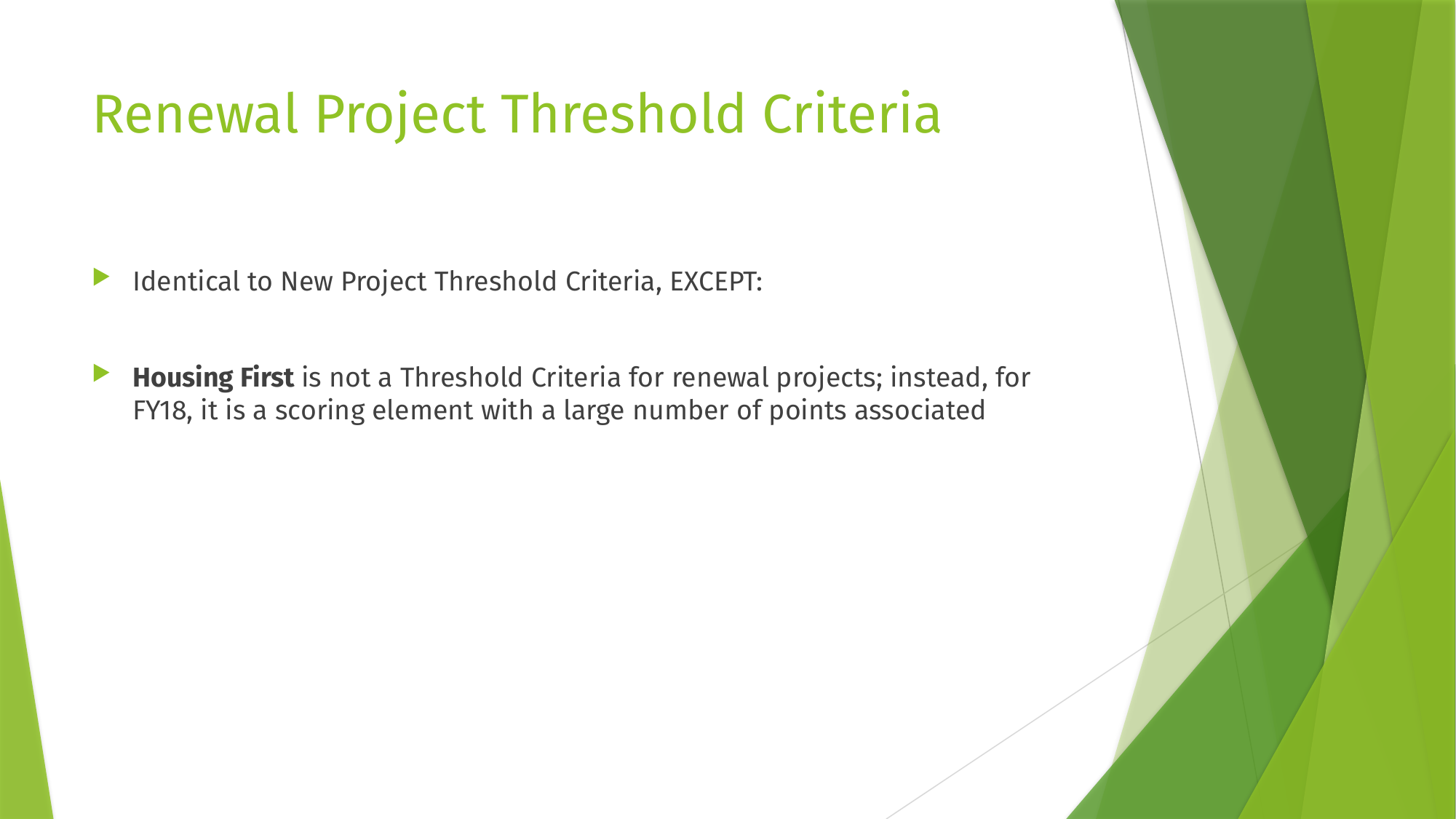

# Renewal Project Threshold Criteria
Identical to New Project Threshold Criteria, EXCEPT:

Housing First is not a Threshold Criteria for renewal projects; instead, for FY18, it is a scoring element with a large number of points associated